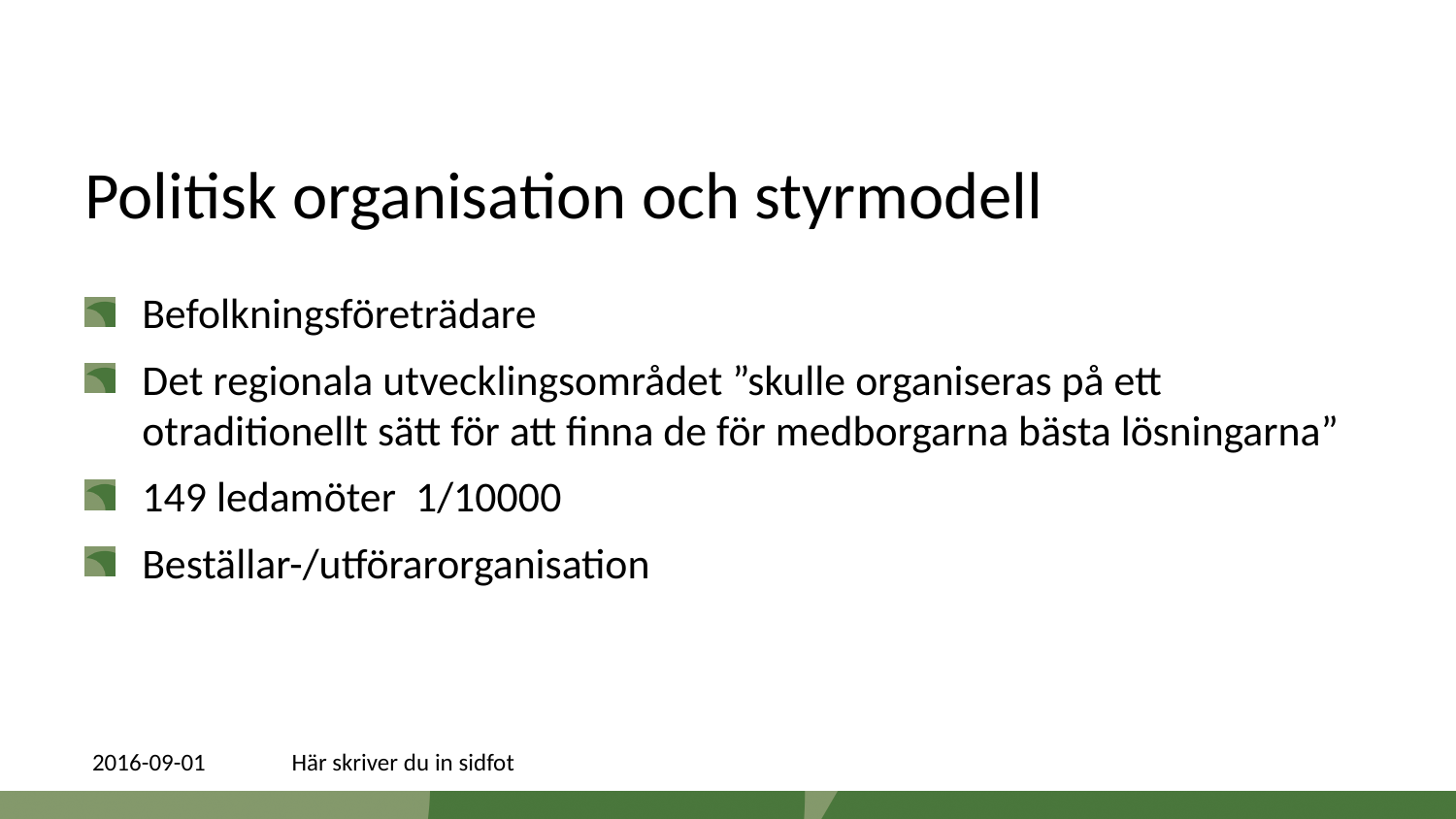

# Politisk organisation och styrmodell
Befolkningsföreträdare
Det regionala utvecklingsområdet ”skulle organiseras på ett otraditionellt sätt för att finna de för medborgarna bästa lösningarna”
149 ledamöter  1/10000
Beställar-/utförarorganisation

2016-09-01
Här skriver du in sidfot